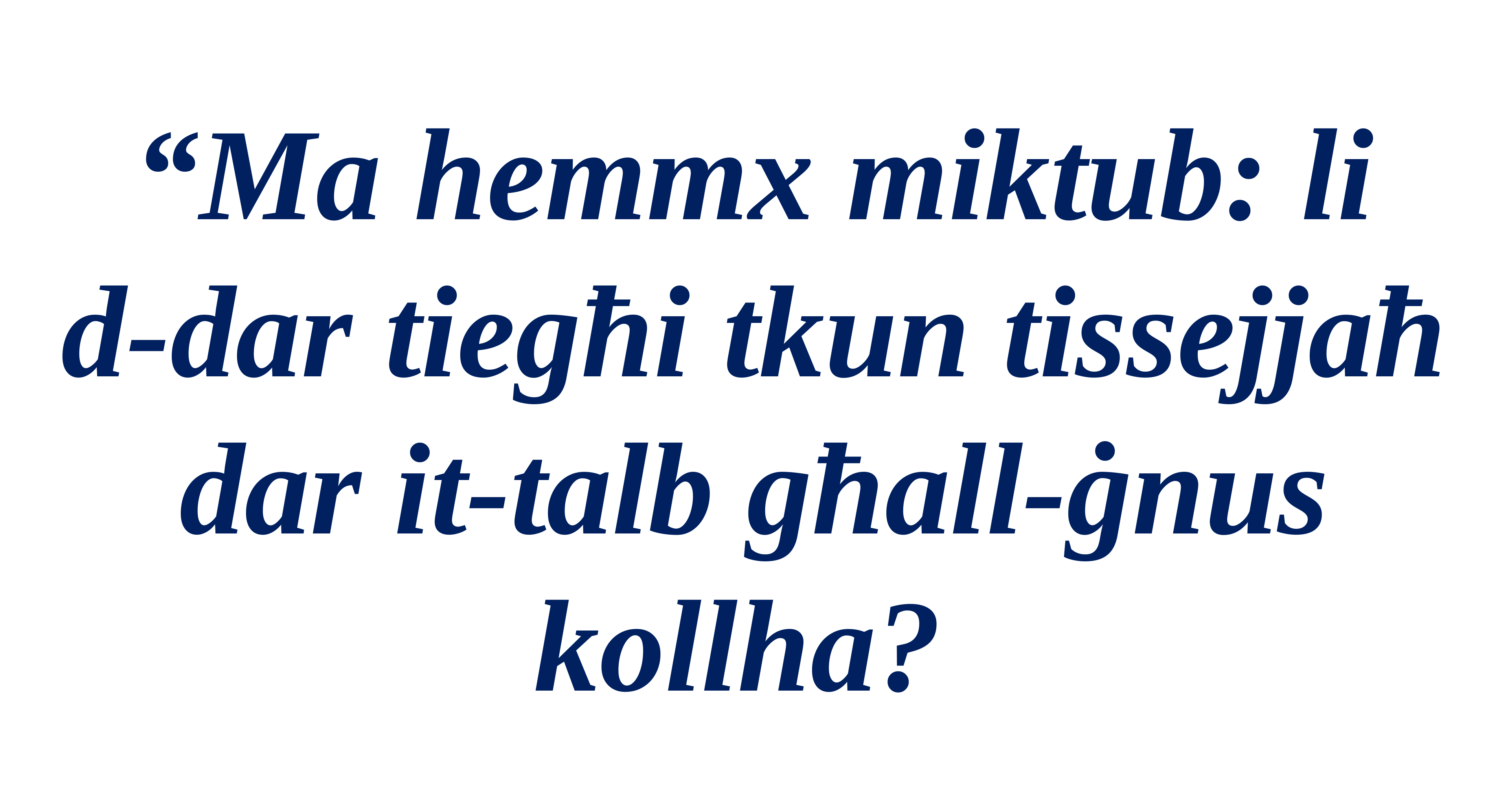

“Ma hemmx miktub: li
d-dar tiegħi tkun tissejjaħ dar it-talb għall-ġnus kollha?